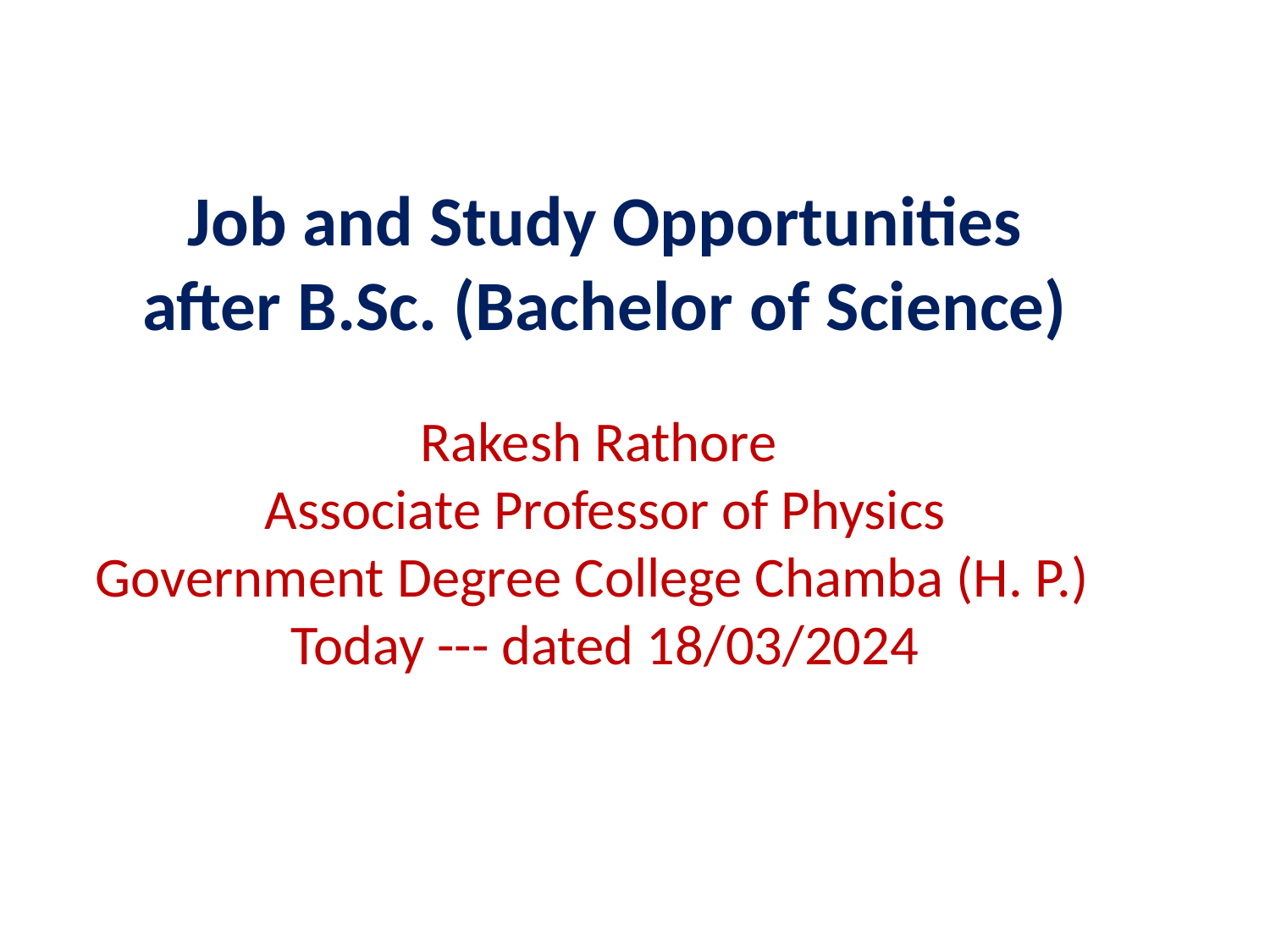

Job and Study Opportunities after B.Sc. (Bachelor of Science)
# Rakesh Rathore Associate Professor of Physics Government Degree College Chamba (H. P.) Today --- dated 18/03/2024